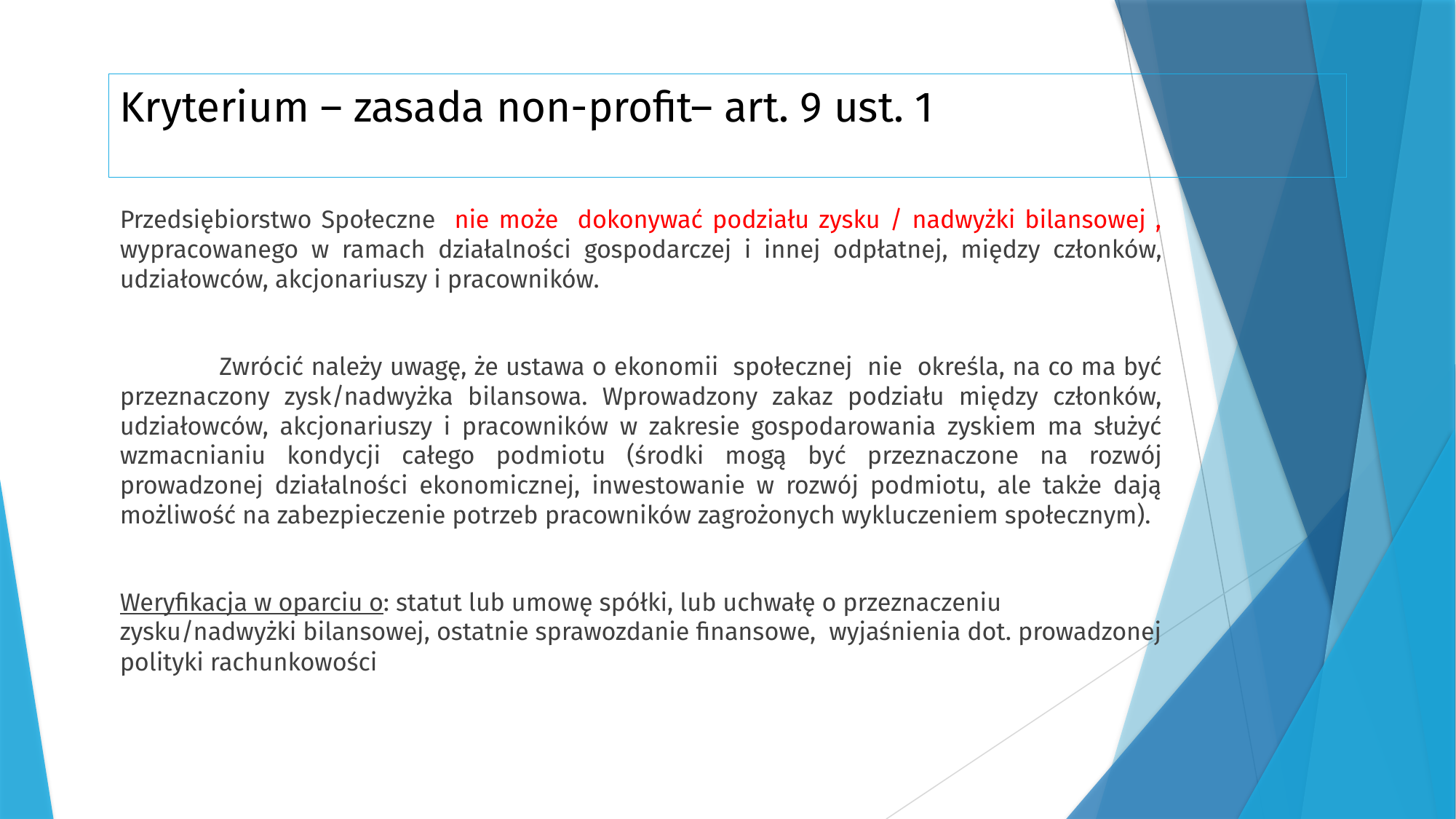

# Kryterium – zasada non-profit– art. 9 ust. 1
Przedsiębiorstwo Społeczne  nie może  dokonywać podziału zysku / nadwyżki bilansowej , wypracowanego w ramach działalności gospodarczej i innej odpłatnej, między członków, udziałowców, akcjonariuszy i pracowników.

	Zwrócić należy uwagę, że ustawa o ekonomii  społecznej  nie  określa, na co ma być przeznaczony zysk/nadwyżka bilansowa. Wprowadzony zakaz podziału między członków, udziałowców, akcjonariuszy i pracowników w zakresie gospodarowania zyskiem ma służyć wzmacnianiu kondycji całego podmiotu (środki mogą być przeznaczone na rozwój prowadzonej działalności ekonomicznej, inwestowanie w rozwój podmiotu, ale także dają możliwość na zabezpieczenie potrzeb pracowników zagrożonych wykluczeniem społecznym).

Weryfikacja w oparciu o: statut lub umowę spółki, lub uchwałę o przeznaczeniu zysku/nadwyżki bilansowej, ostatnie sprawozdanie finansowe,  wyjaśnienia dot. prowadzonej polityki rachunkowości